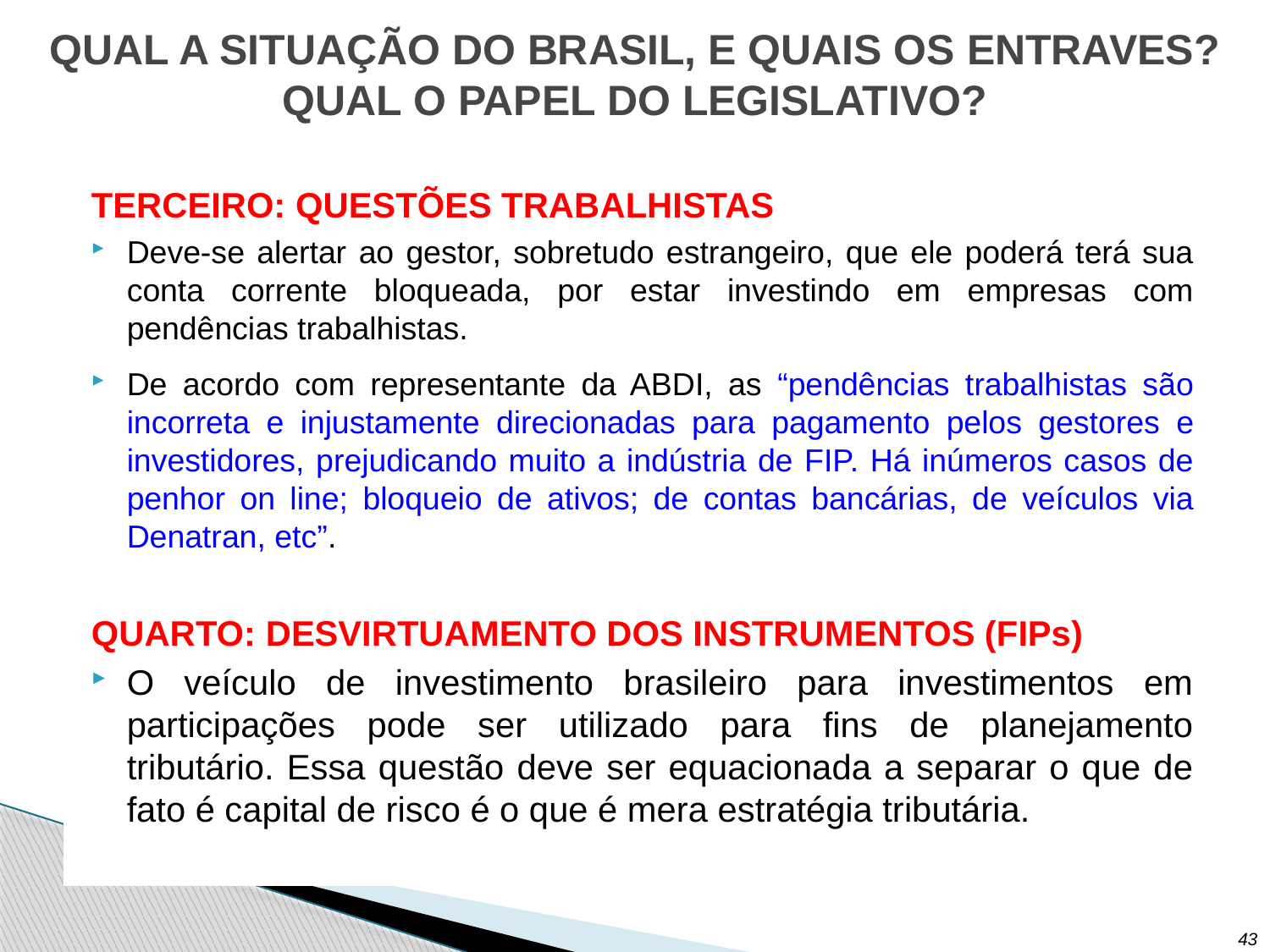

# QUAL A SITUAÇÃO DO BRASIL, E QUAIS OS ENTRAVES? QUAL O PAPEL DO LEGISLATIVO?
TERCEIRO: QUESTÕES TRABALHISTAS
Deve-se alertar ao gestor, sobretudo estrangeiro, que ele poderá terá sua conta corrente bloqueada, por estar investindo em empresas com pendências trabalhistas.
De acordo com representante da ABDI, as “pendências trabalhistas são incorreta e injustamente direcionadas para pagamento pelos gestores e investidores, prejudicando muito a indústria de FIP. Há inúmeros casos de penhor on line; bloqueio de ativos; de contas bancárias, de veículos via Denatran, etc”.

QUARTO: DESVIRTUAMENTO DOS INSTRUMENTOS (FIPs)
O veículo de investimento brasileiro para investimentos em participações pode ser utilizado para fins de planejamento tributário. Essa questão deve ser equacionada a separar o que de fato é capital de risco é o que é mera estratégia tributária.

43